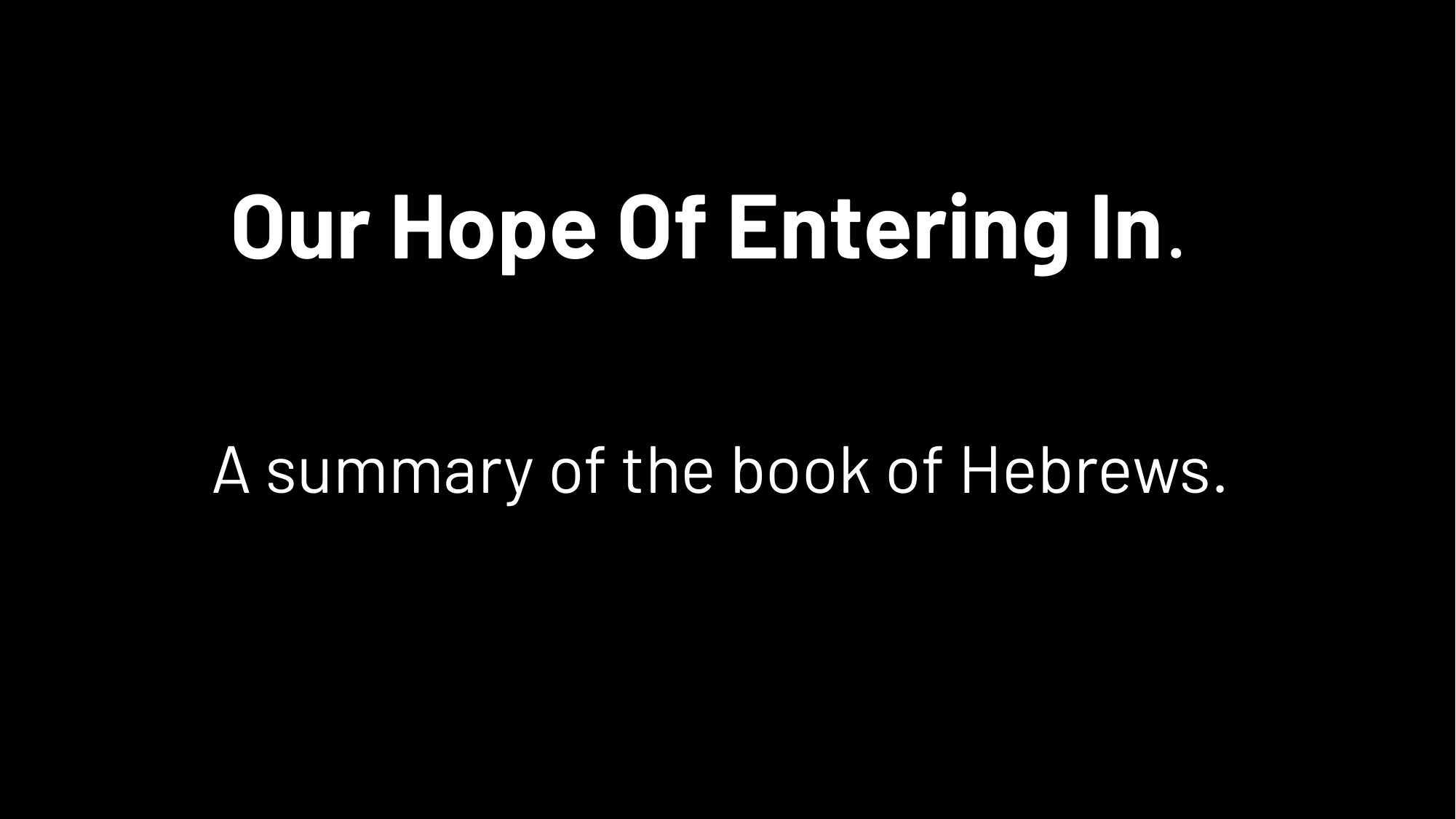

# Our Hope Of Entering In.
A summary of the book of Hebrews.